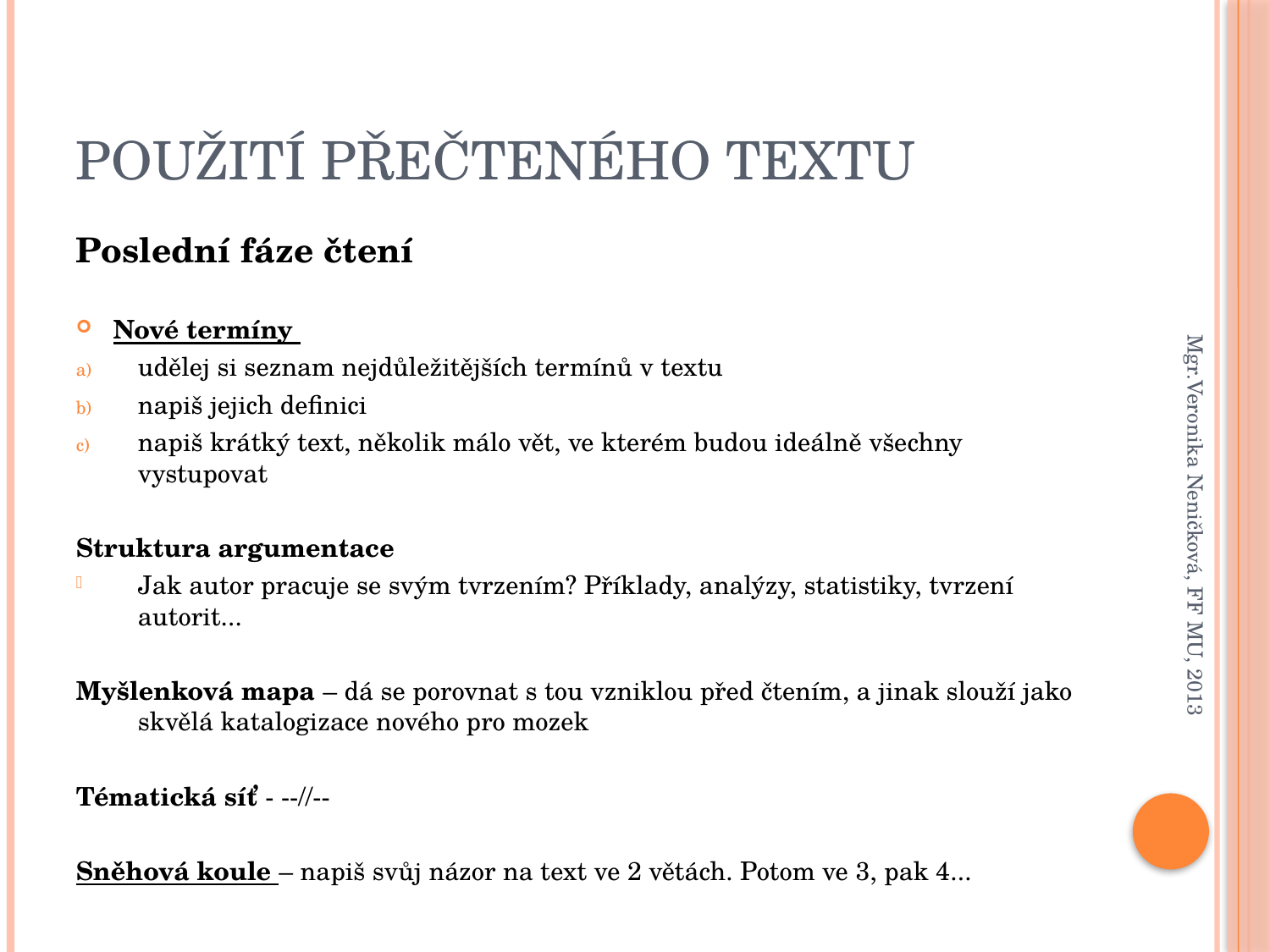

# Použití přečteného textu
Poslední fáze čtení

Nové termíny
udělej si seznam nejdůležitějších termínů v textu
napiš jejich definici
napiš krátký text, několik málo vět, ve kterém budou ideálně všechny vystupovat

Struktura argumentace
Jak autor pracuje se svým tvrzením? Příklady, analýzy, statistiky, tvrzení autorit...

Myšlenková mapa – dá se porovnat s tou vzniklou před čtením, a jinak slouží jako skvělá katalogizace nového pro mozek

Tématická síť - --//--

Sněhová koule – napiš svůj názor na text ve 2 větách. Potom ve 3, pak 4...
Mgr.Veronika Neničková, FF MU, 2013